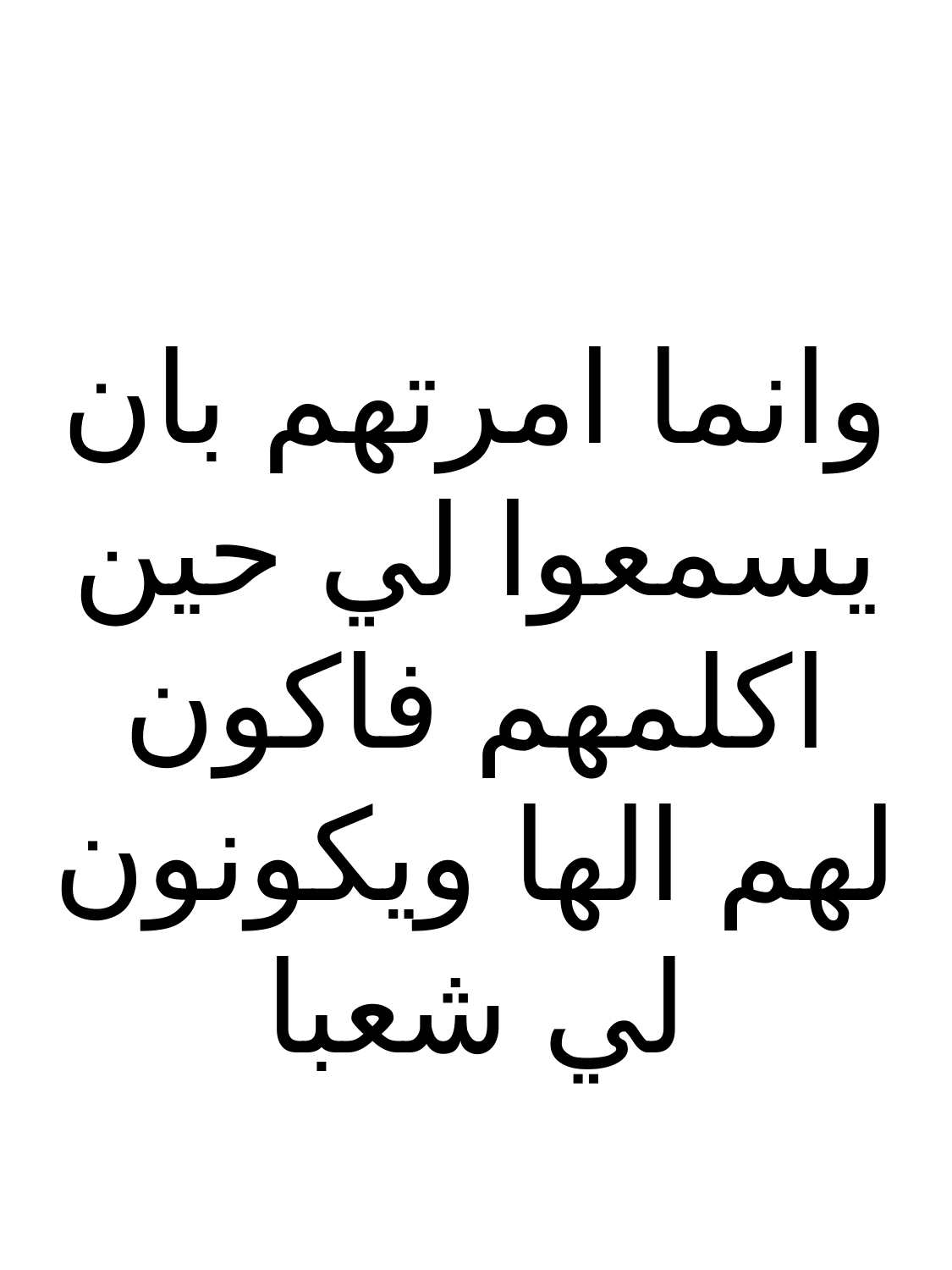

وانما امرتهم بان يسمعوا لي حين اكلمهم فاكون لهم الها ويكونون لي شعبا